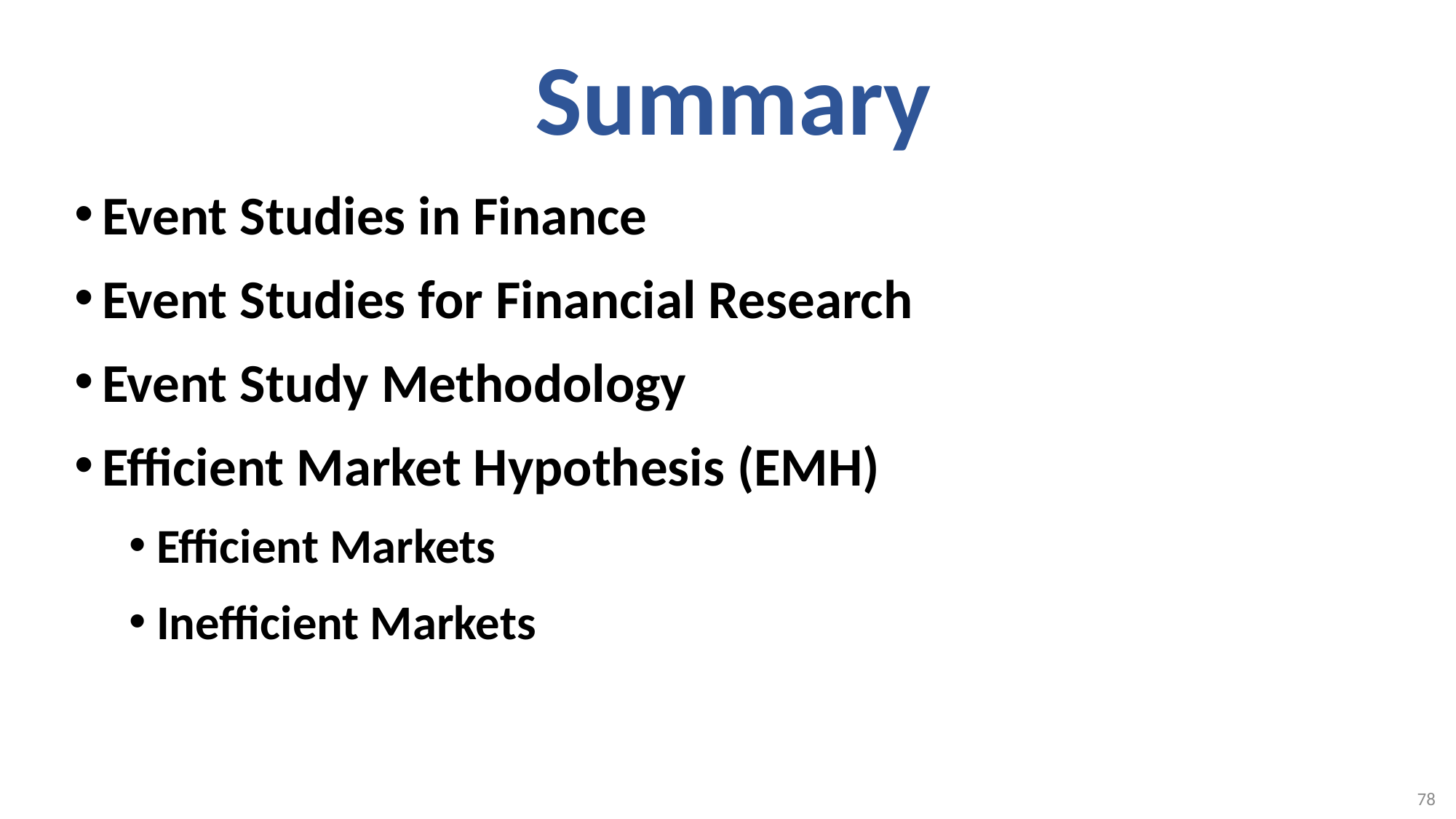

# Summary
Event Studies in Finance
Event Studies for Financial Research
Event Study Methodology
Efficient Market Hypothesis (EMH)
Efficient Markets
Inefficient Markets
78